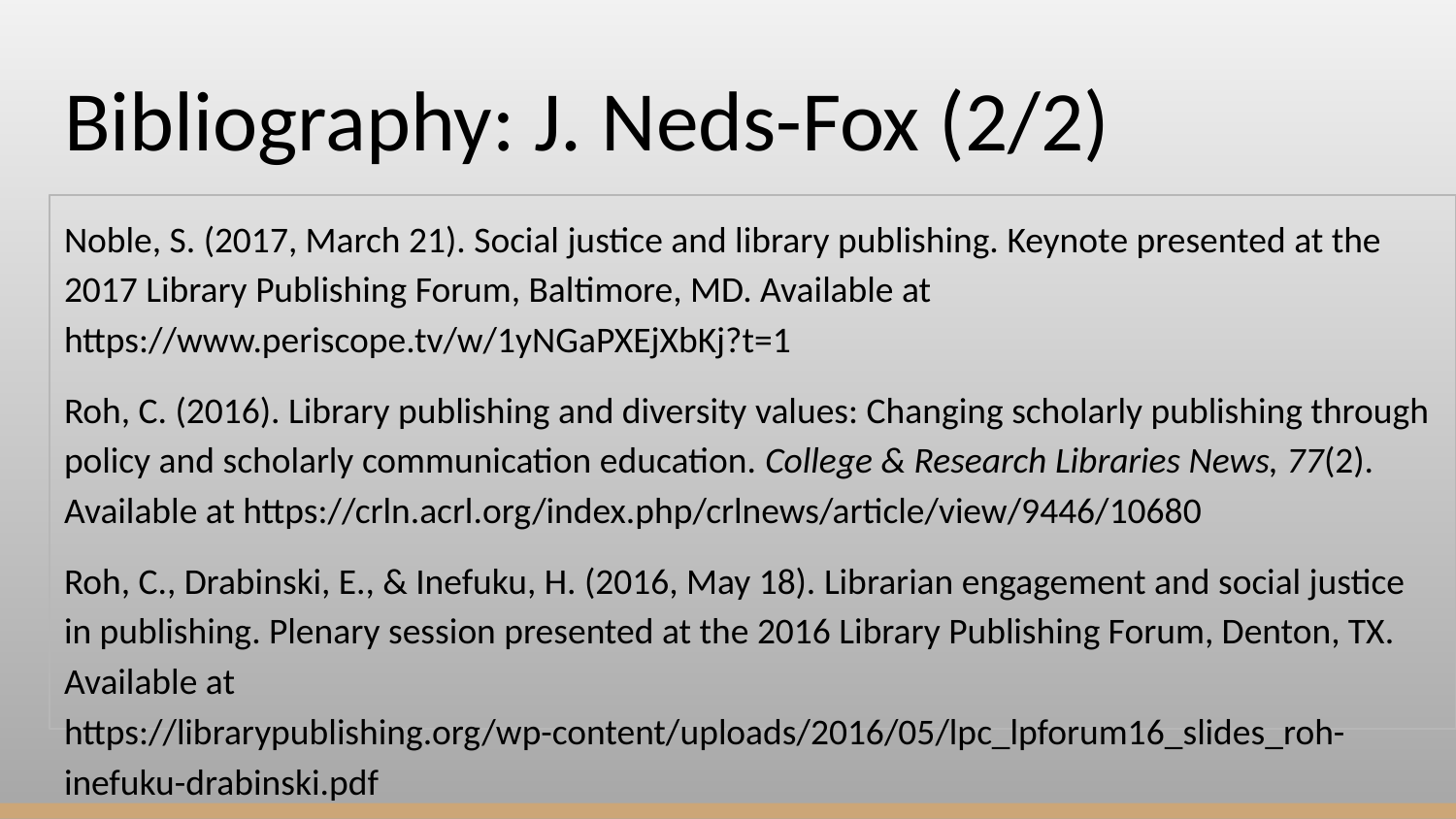

# Bibliography: J. Neds-Fox (2/2)
Noble, S. (2017, March 21). Social justice and library publishing. Keynote presented at the 2017 Library Publishing Forum, Baltimore, MD. Available at https://www.periscope.tv/w/1yNGaPXEjXbKj?t=1
Roh, C. (2016). Library publishing and diversity values: Changing scholarly publishing through policy and scholarly communication education. College & Research Libraries News, 77(2). Available at https://crln.acrl.org/index.php/crlnews/article/view/9446/10680
Roh, C., Drabinski, E., & Inefuku, H. (2016, May 18). Librarian engagement and social justice in publishing. Plenary session presented at the 2016 Library Publishing Forum, Denton, TX. Available at https://librarypublishing.org/wp-content/uploads/2016/05/lpc_lpforum16_slides_roh-inefuku-drabinski.pdf